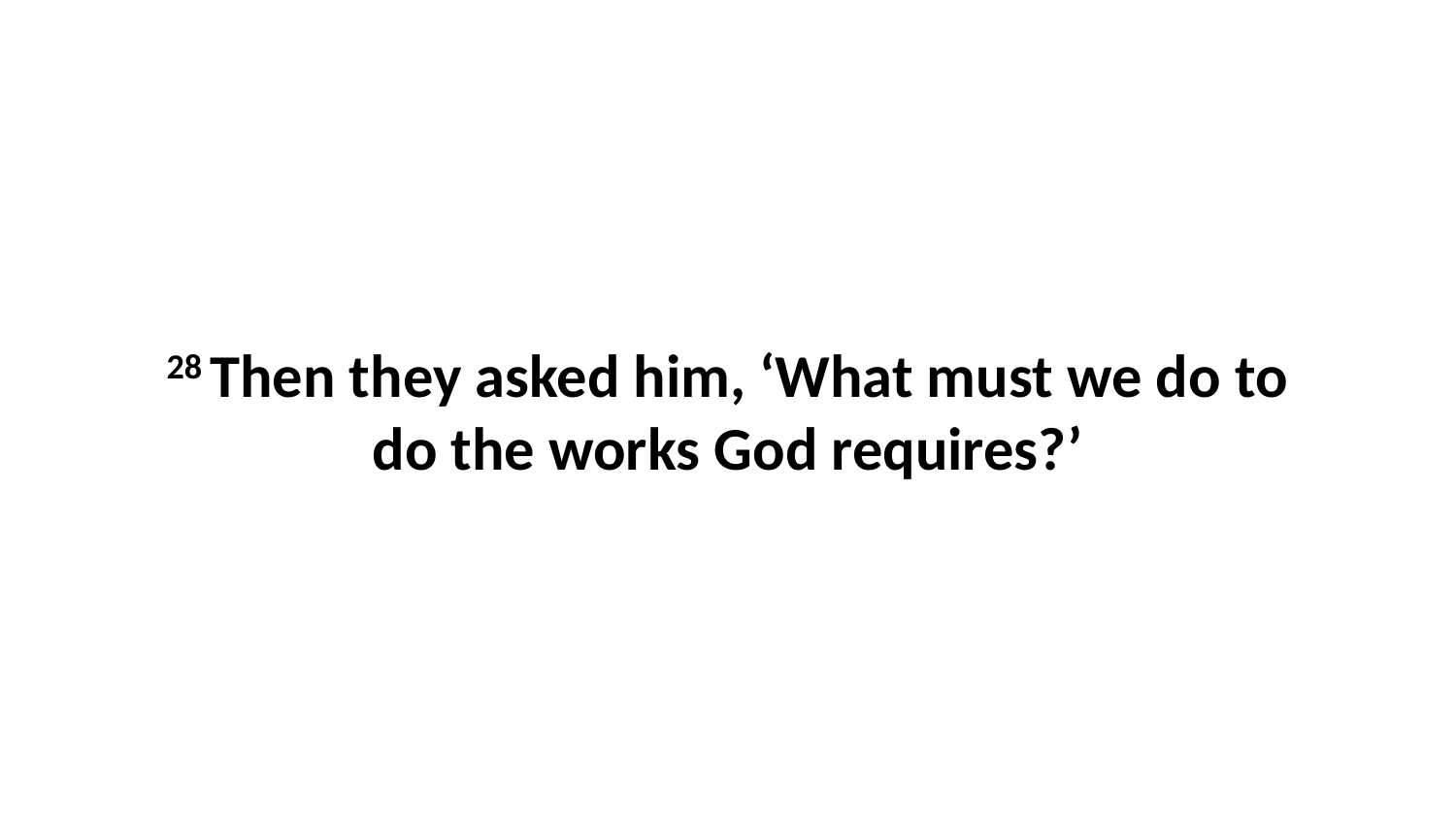

28 Then they asked him, ‘What must we do to do the works God requires?’